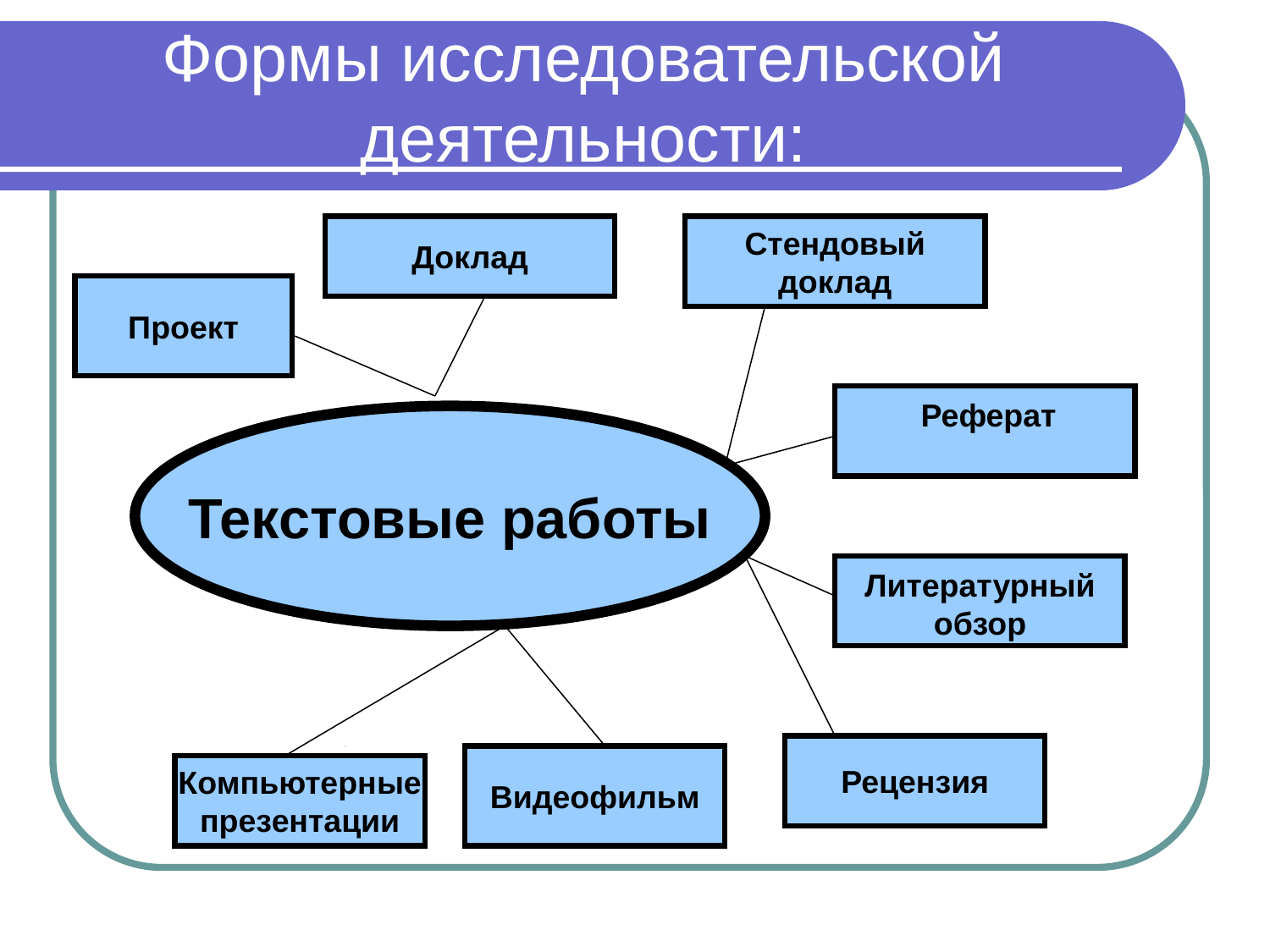

# Формы исследовательской деятельности:
Доклад
Стендовый
доклад
Проект

Реферат
Текстовые работы

Литературный обзор

Рецензия

Видеофильм
Компьютерные
презентации